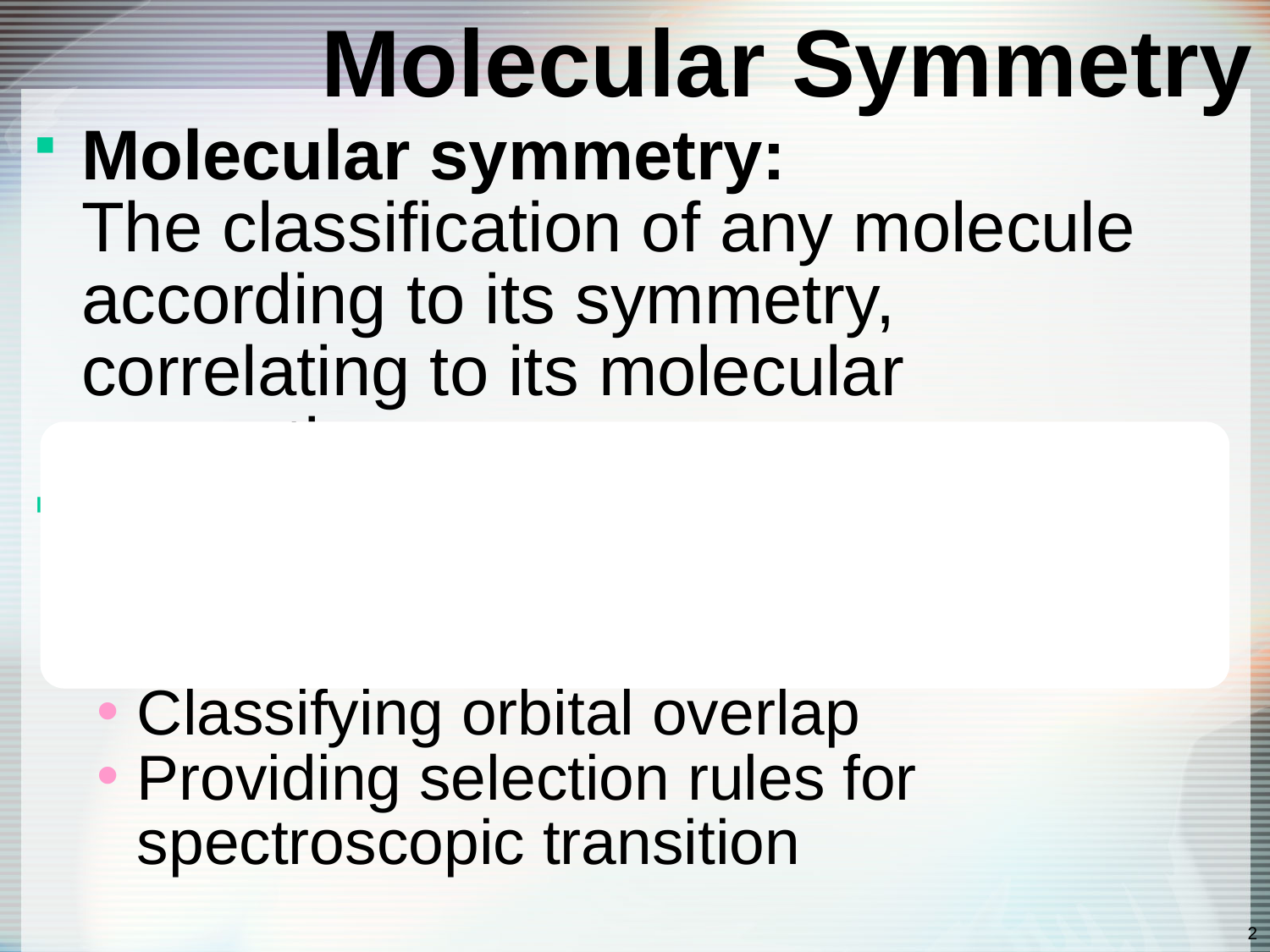

# Molecular Symmetry
Molecular symmetry:
The classification of any molecule according to its symmetry, correlating to its molecular properties
Importance of molecular symmetry
Choosing LCAO
Identifying vanishing integrals
Classifying orbital overlap
Providing selection rules for spectroscopic transition

2